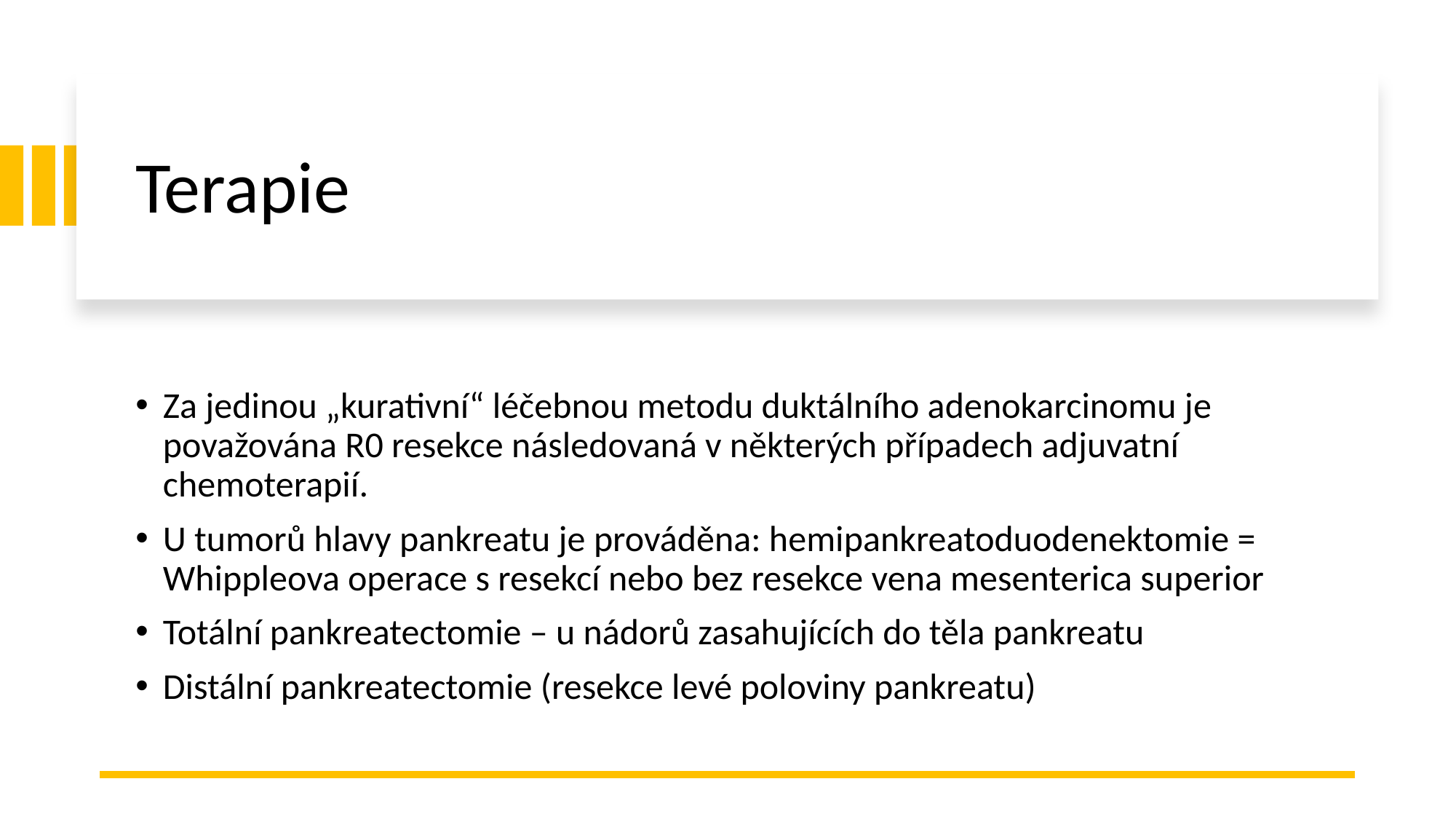

# Terapie

Za jedinou „kurativní“ léčebnou metodu duktálního adenokarcinomu je považována R0 resekce následovaná v některých případech adjuvatní chemoterapií.
U tumorů hlavy pankreatu je prováděna: hemipankreatoduodenektomie = Whippleova operace s resekcí nebo bez resekce vena mesenterica superior
Totální pankreatectomie – u nádorů zasahujících do těla pankreatu
Distální pankreatectomie (resekce levé poloviny pankreatu)